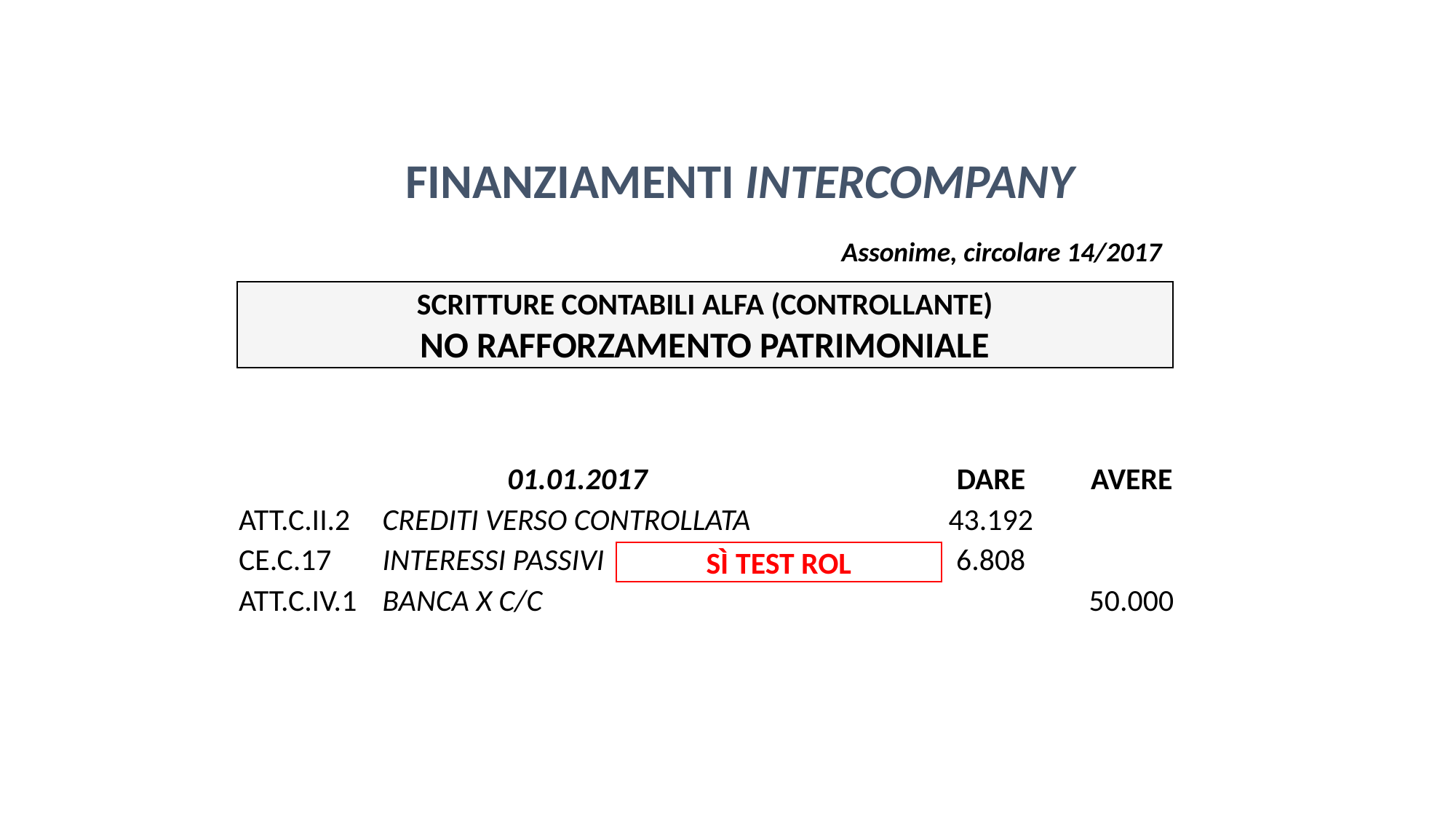

FINANZIAMENTI INTERCOMPANY
Assonime, circolare 14/2017
SCRITTURE CONTABILI ALFA (CONTROLLANTE)
NO RAFFORZAMENTO PATRIMONIALE
| 01.01.2017 |  | DARE | AVERE |
| --- | --- | --- | --- |
| ATT.C.II.2 | CREDITI VERSO CONTROLLATA | 43.192 |  |
| CE.C.17 | INTERESSI PASSIVI | 6.808 |  |
| ATT.C.IV.1 | BANCA X C/C |  | 50.000 |
SÌ TEST ROL